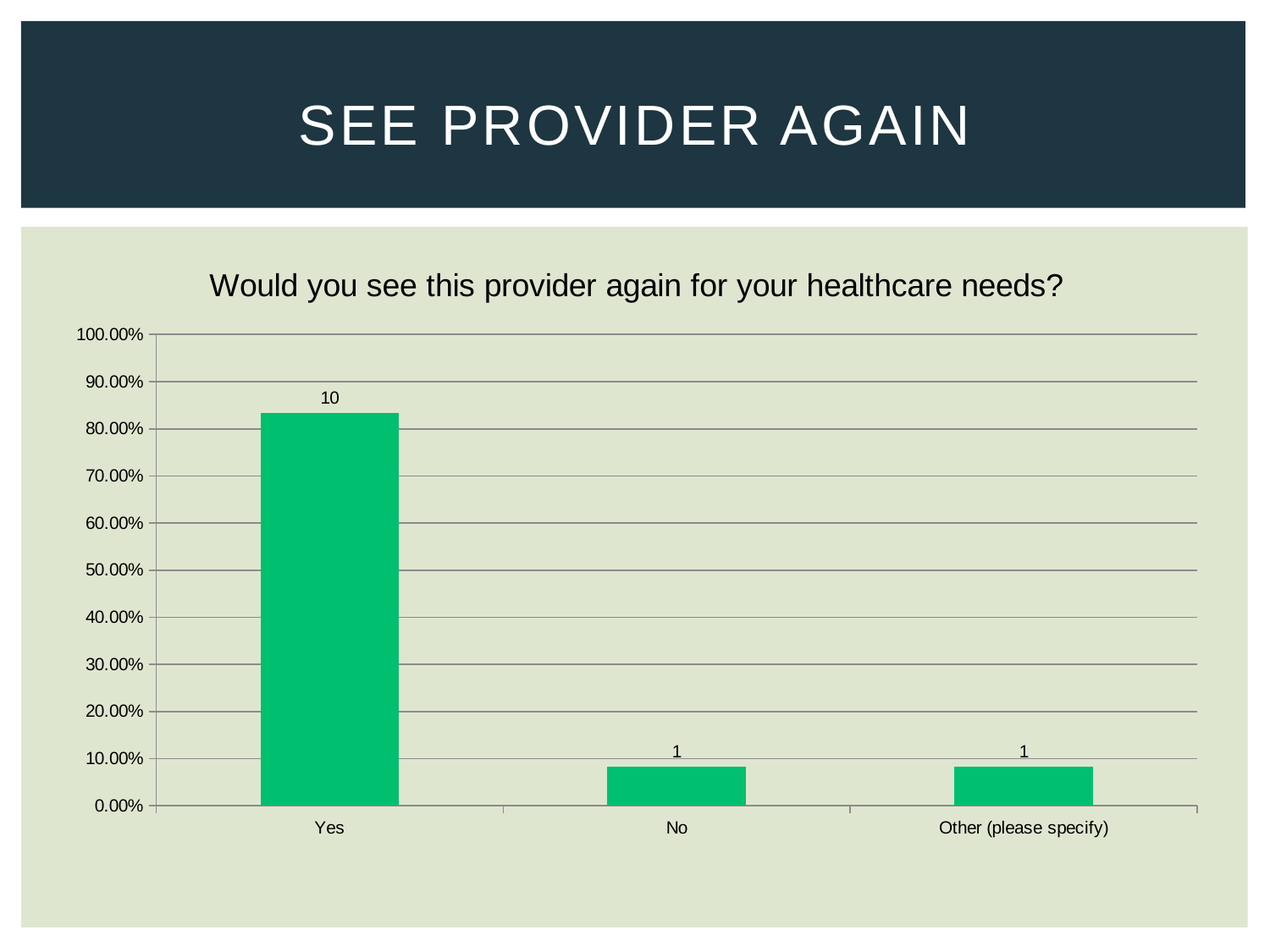

# See provider again

### Chart: Would you see this provider again for your healthcare needs?

| Category | Responses |
|---|---|
| Yes | 0.8332999999999999 |
| No | 0.0833 |
| Other (please specify) | 0.0833 |